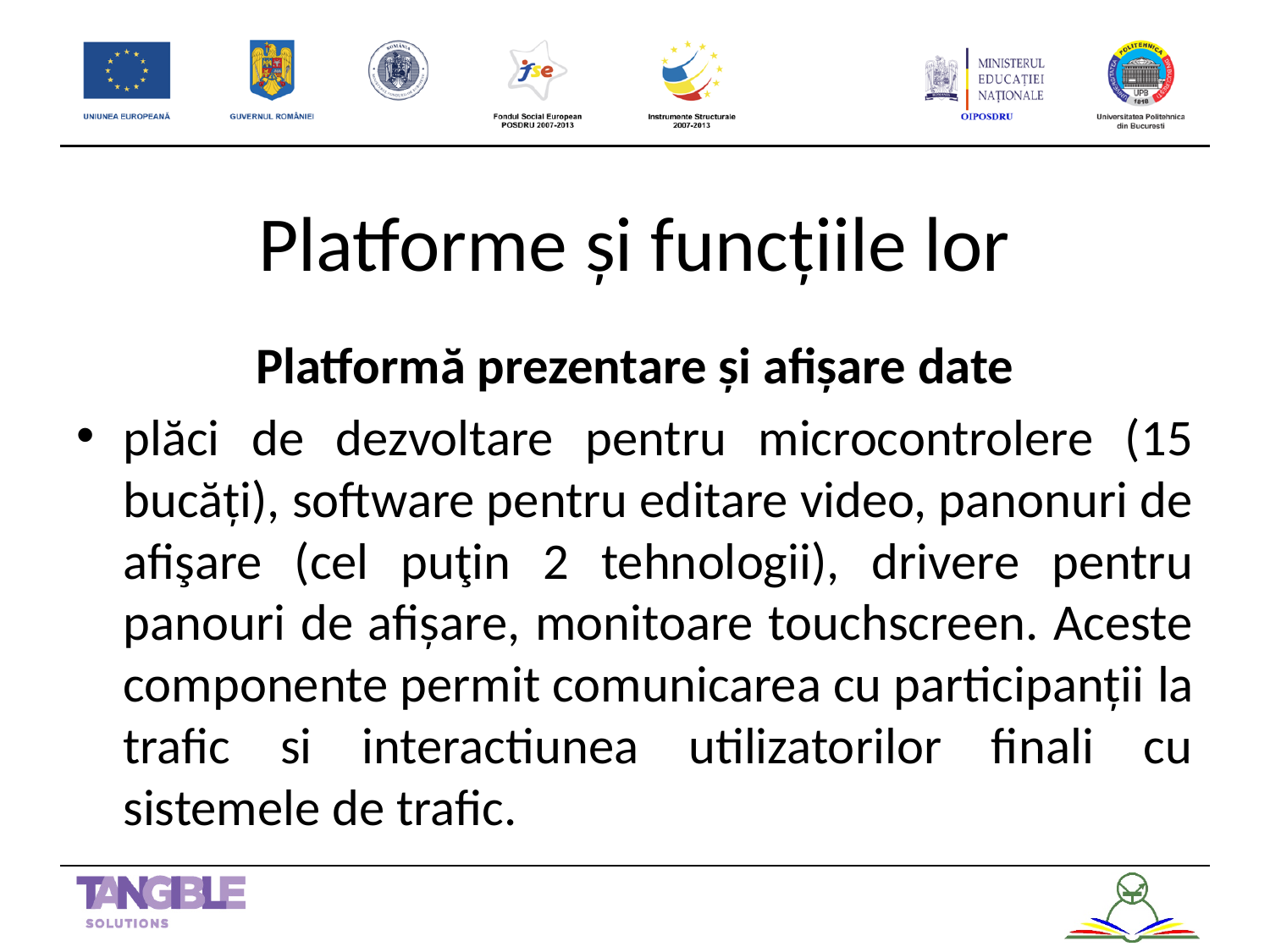

# Platforme și funcțiile lor
Platformă prezentare și afișare date
plăci de dezvoltare pentru microcontrolere (15 bucăți), software pentru editare video, panonuri de afişare (cel puţin 2 tehnologii), drivere pentru panouri de afișare, monitoare touchscreen. Aceste componente permit comunicarea cu participanții la trafic si interactiunea utilizatorilor finali cu sistemele de trafic.